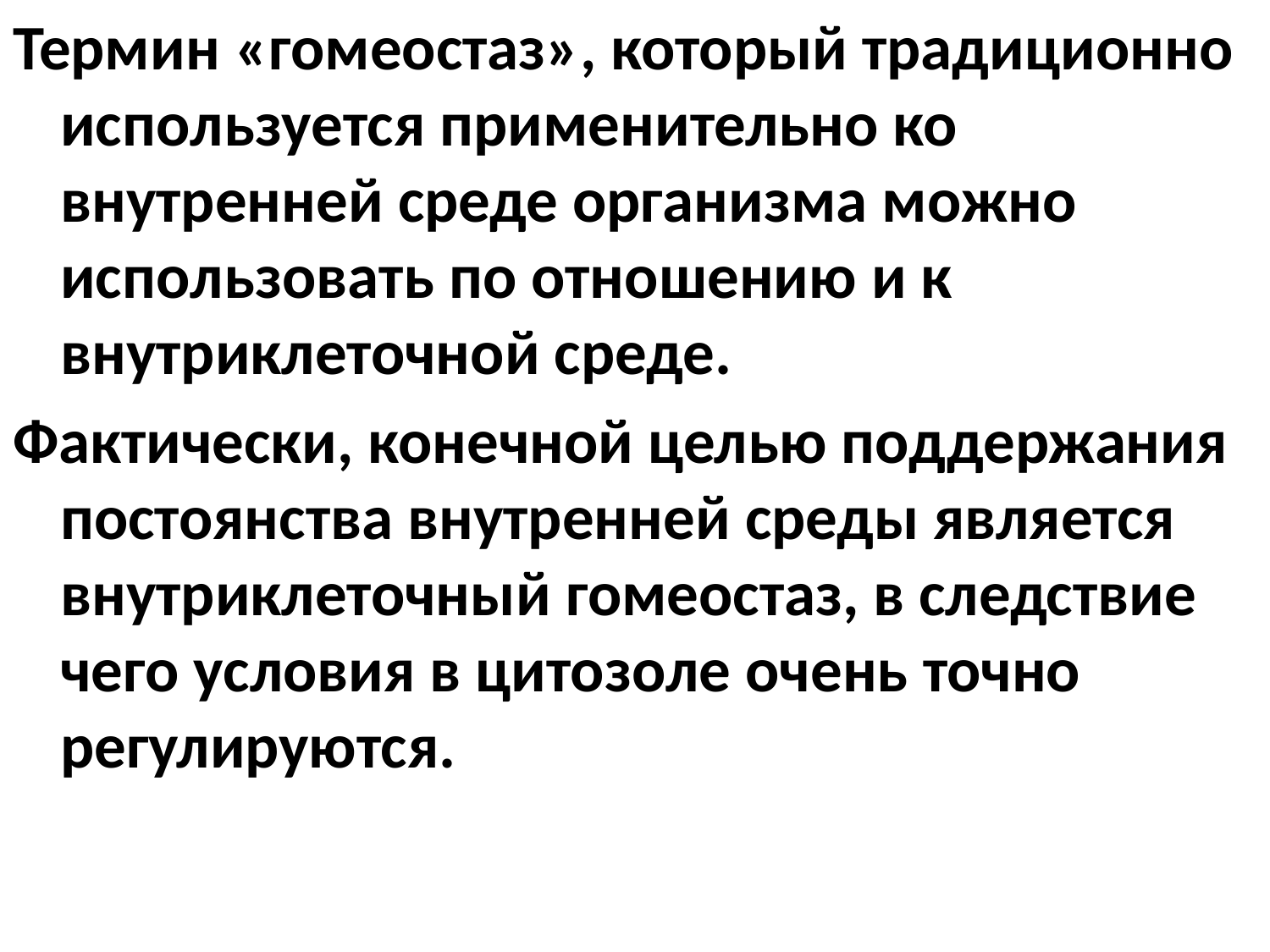

Термин «гомеостаз», который традиционно используется применительно ко внутренней среде организма можно использовать по отношению и к внутриклеточной среде.
Фактически, конечной целью поддержания постоянства внутренней среды является внутриклеточный гомеостаз, в следствие чего условия в цитозоле очень точно регулируются.